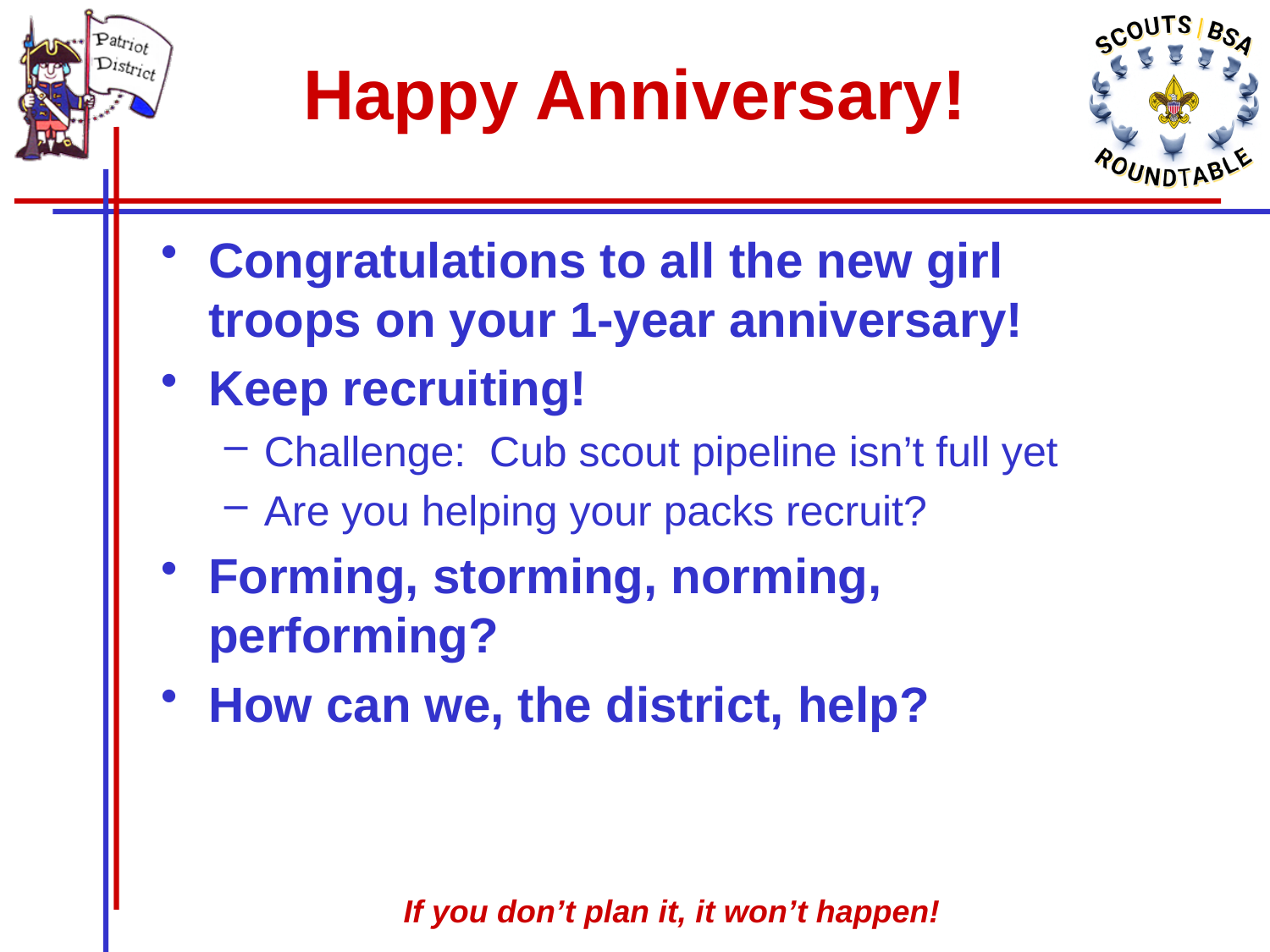

# Happy Anniversary!
Congratulations to all the new girl troops on your 1-year anniversary!
Keep recruiting!
Challenge:  Cub scout pipeline isn’t full yet
Are you helping your packs recruit?
Forming, storming, norming, performing?
How can we, the district, help?